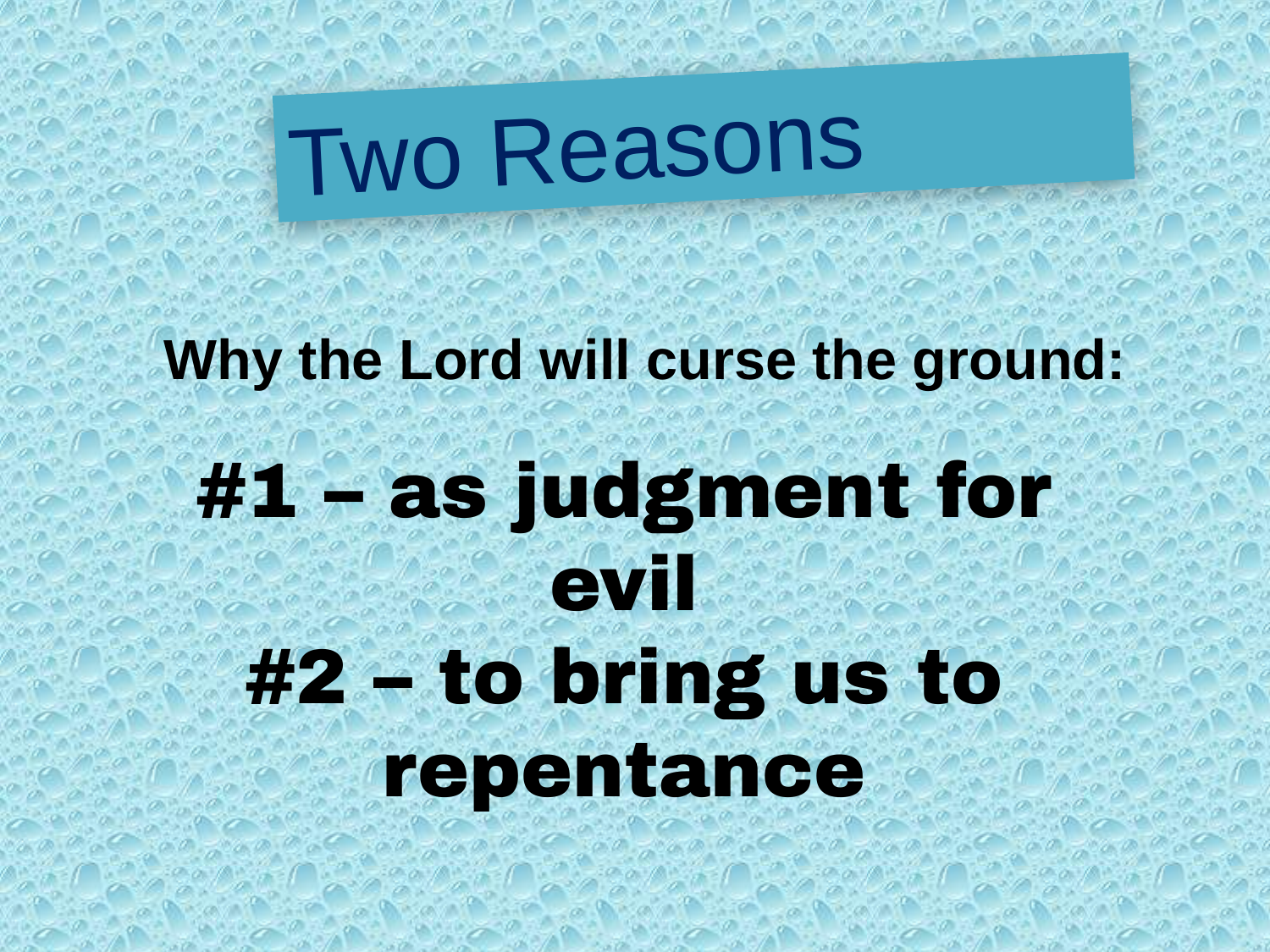

Two Reasons
Why the Lord will curse the ground:
#1 – as judgment for evil
#2 – to bring us to repentance